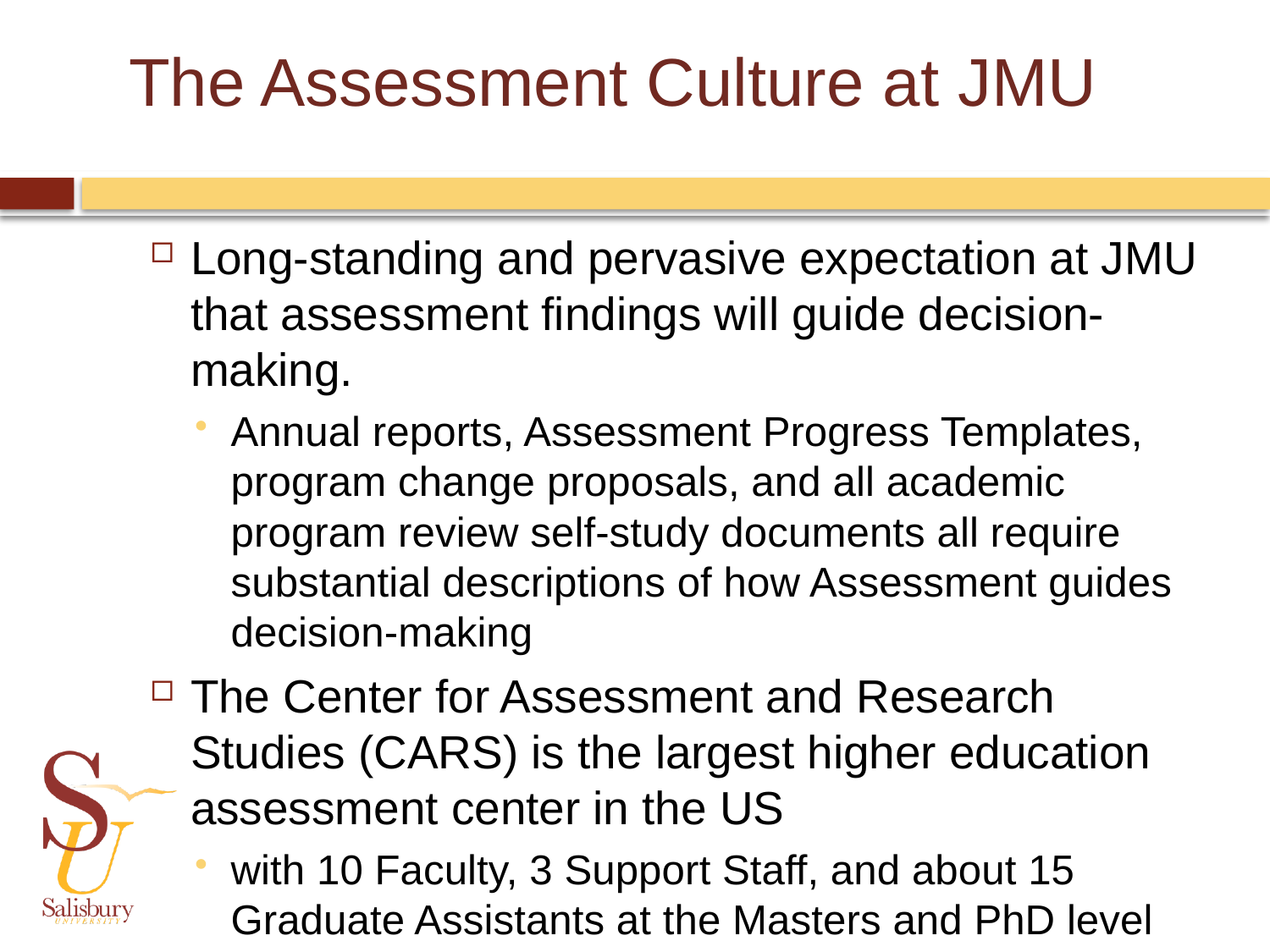

# The Assessment Culture at JMU
Long-standing and pervasive expectation at JMU that assessment findings will guide decision-making.
Annual reports, Assessment Progress Templates, program change proposals, and all academic program review self-study documents all require substantial descriptions of how Assessment guides decision-making
The Center for Assessment and Research Studies (CARS) is the largest higher education assessment center in the US
with 10 Faculty, 3 Support Staff, and about 15 Graduate Assistants at the Masters and PhD level